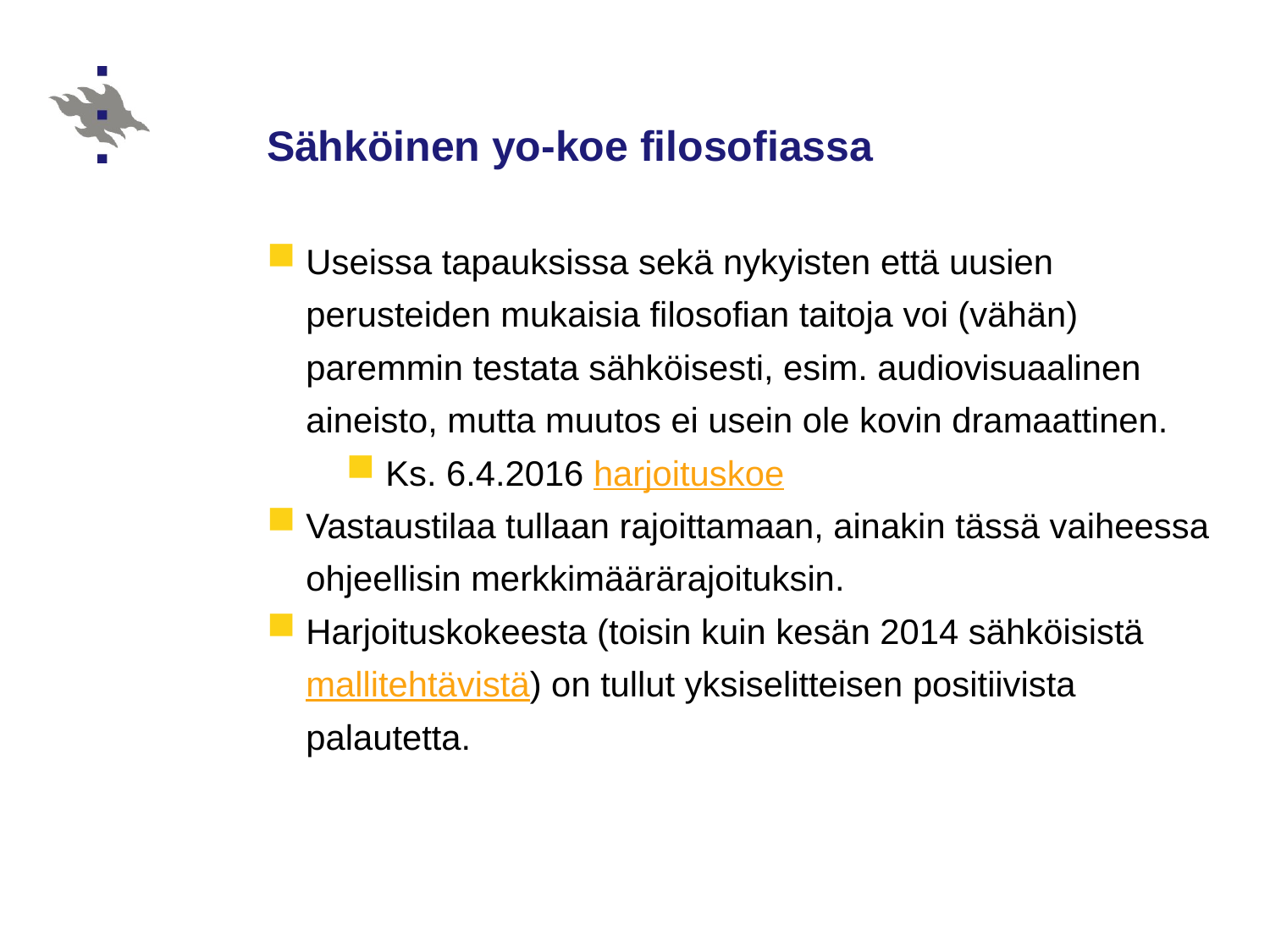

# Sähköinen yo-koe filosofiassa
Useissa tapauksissa sekä nykyisten että uusien perusteiden mukaisia filosofian taitoja voi (vähän) paremmin testata sähköisesti, esim. audiovisuaalinen aineisto, mutta muutos ei usein ole kovin dramaattinen.
Ks. 6.4.2016 harjoituskoe
Vastaustilaa tullaan rajoittamaan, ainakin tässä vaiheessa ohjeellisin merkkimäärärajoituksin.
Harjoituskokeesta (toisin kuin kesän 2014 sähköisistä mallitehtävistä) on tullut yksiselitteisen positiivista palautetta.